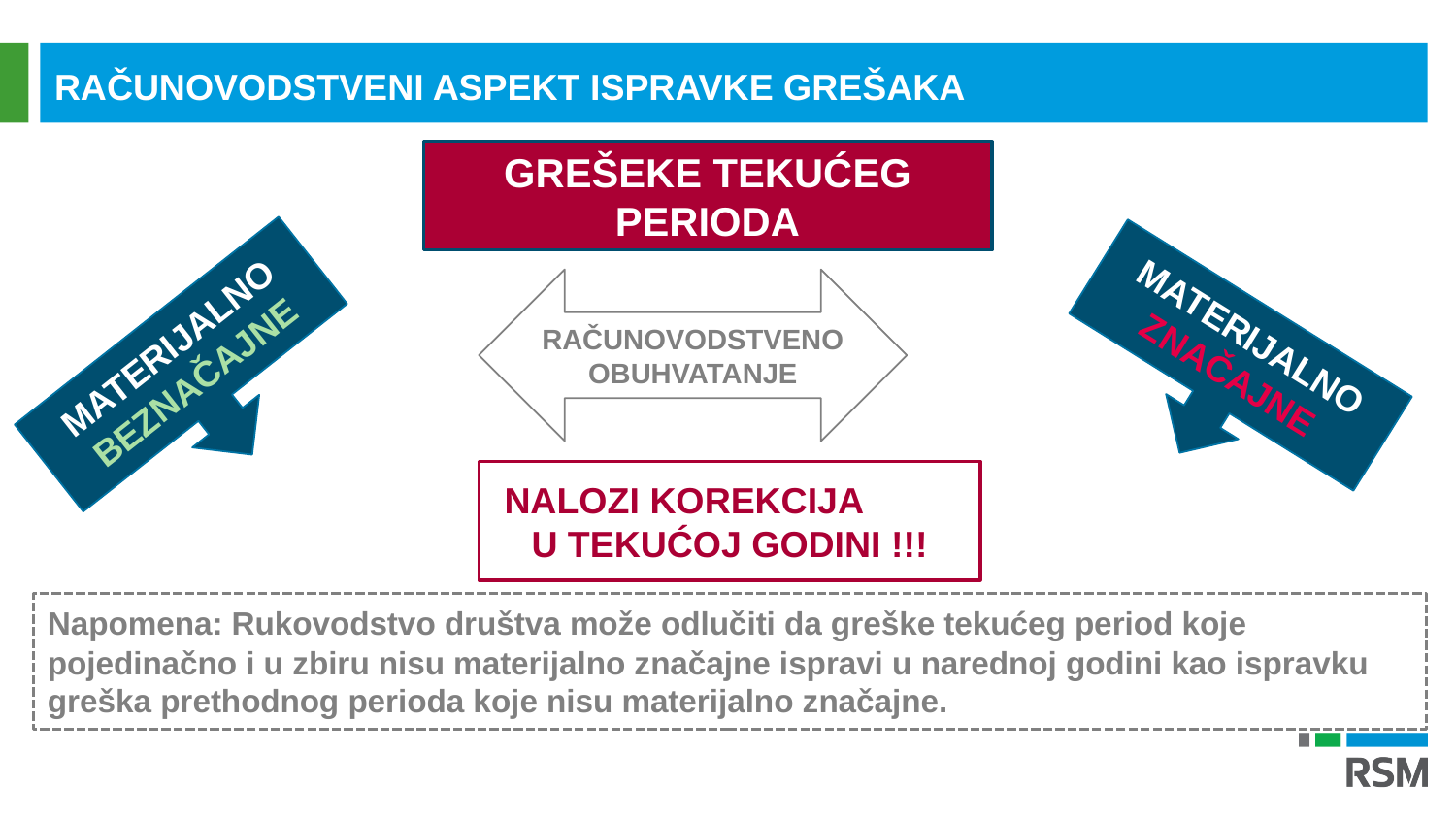

RAČUNOVODSTVENI ASPEKT ISPRAVKE GREŠAKA
GREŠEKE TEKUĆEG PERIODA
RAČUNOVODSTVENO OBUHVATANJE
MATERIJALNO ZNAČAJNE
MATERIJALNO BEZNAČAJNE
NALOZI KOREKCIJA          U TEKUĆOJ GODINI !!!
Napomena: Rukovodstvo društva može odlučiti da greške tekućeg period koje pojedinačno i u zbiru nisu materijalno značajne ispravi u narednoj godini kao ispravku greška prethodnog perioda koje nisu materijalno značajne.